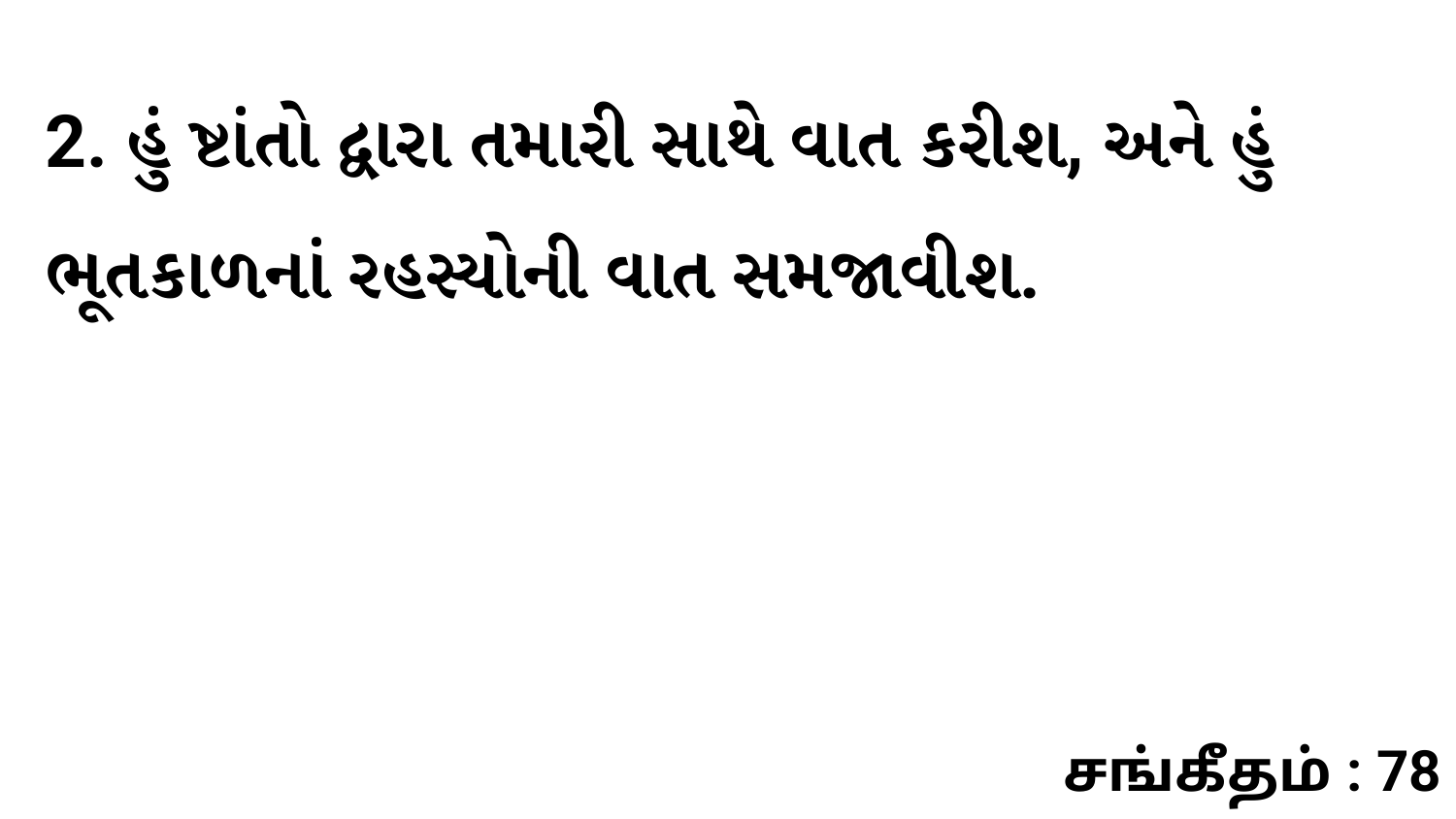

2. હું ષ્ટાંતો દ્વારા તમારી સાથે વાત કરીશ, અને હું ભૂતકાળનાં રહસ્યોની વાત સમજાવીશ.
சங்கீதம் : 78